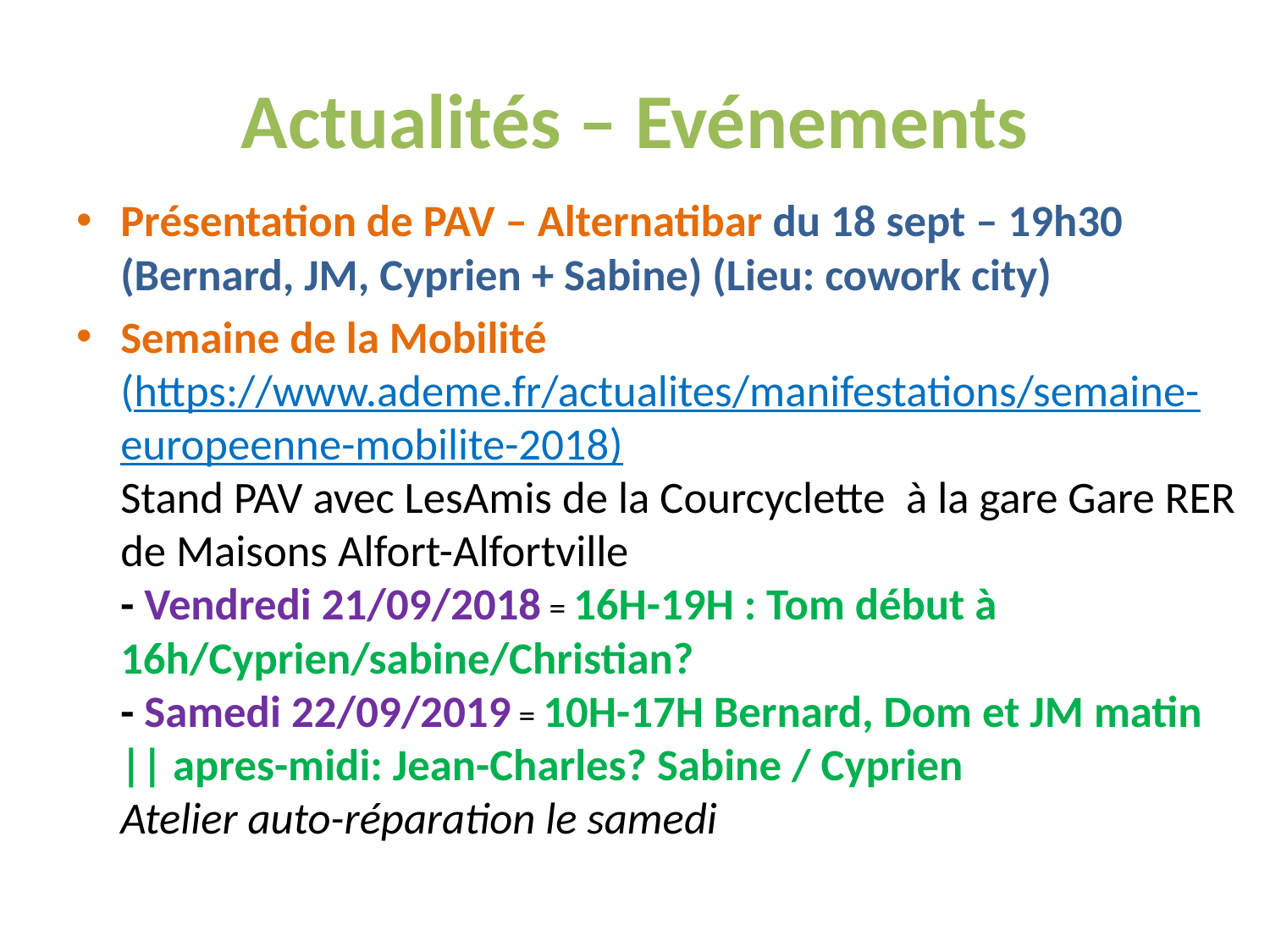

# Actualités – Evénements
Présentation de PAV – Alternatibar du 18 sept – 19h30 (Bernard, JM, Cyprien + Sabine) (Lieu: cowork city)
Semaine de la Mobilité (https://www.ademe.fr/actualites/manifestations/semaine-europeenne-mobilite-2018)
Stand PAV avec LesAmis de la Courcyclette  à la gare Gare RER de Maisons Alfort-Alfortville
- Vendredi 21/09/2018 = 16H-19H : Tom début à 16h/Cyprien/sabine/Christian?
- Samedi 22/09/2019 = 10H-17H Bernard, Dom et JM matin  || apres-midi: Jean-Charles? Sabine / Cyprien
Atelier auto-réparation le samedi